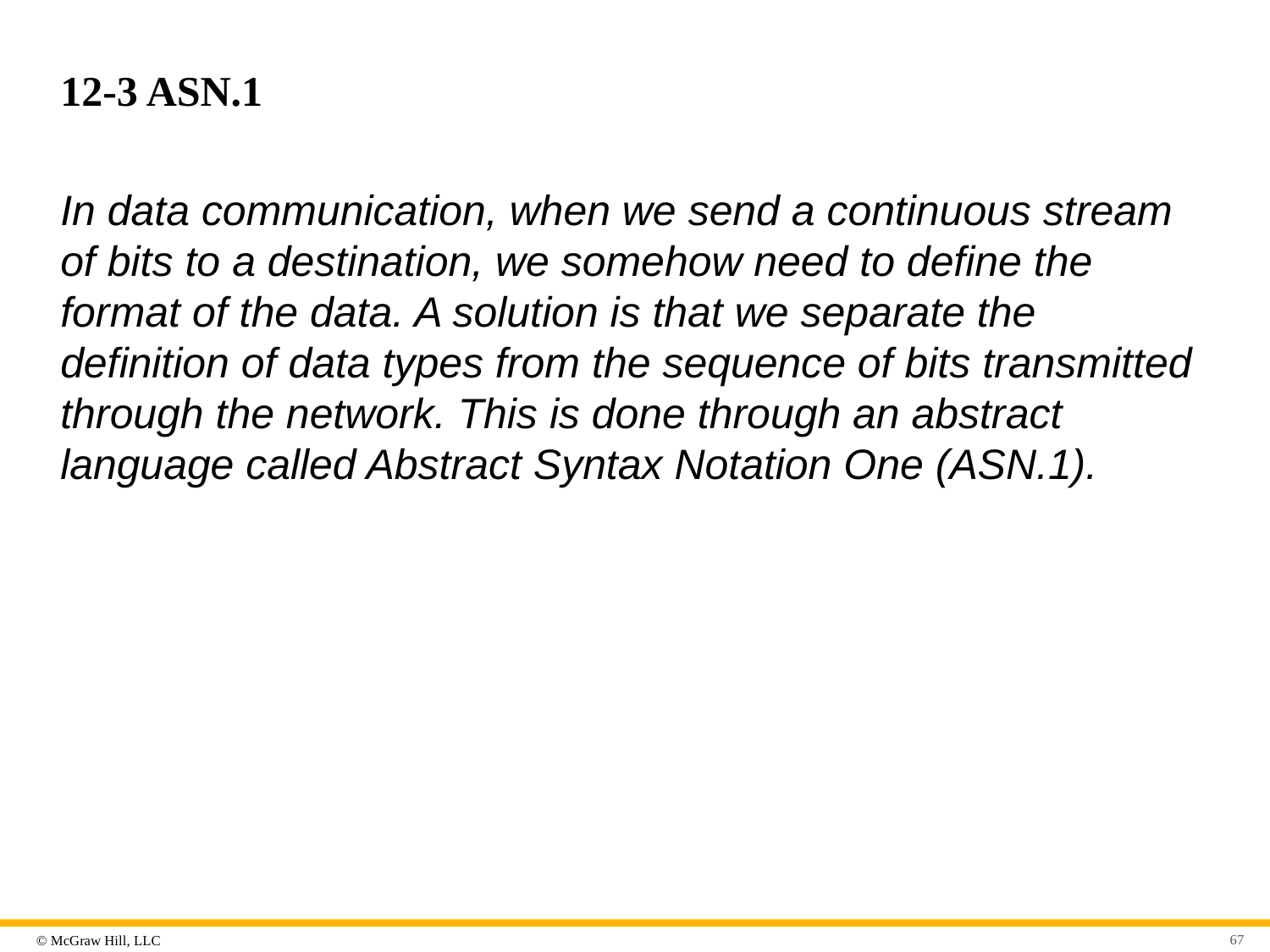

# 12-3 ASN.1
In data communication, when we send a continuous stream of bits to a destination, we somehow need to define the format of the data. A solution is that we separate the definition of data types from the sequence of bits transmitted through the network. This is done through an abstract language called Abstract Syntax Notation One (ASN.1).
67